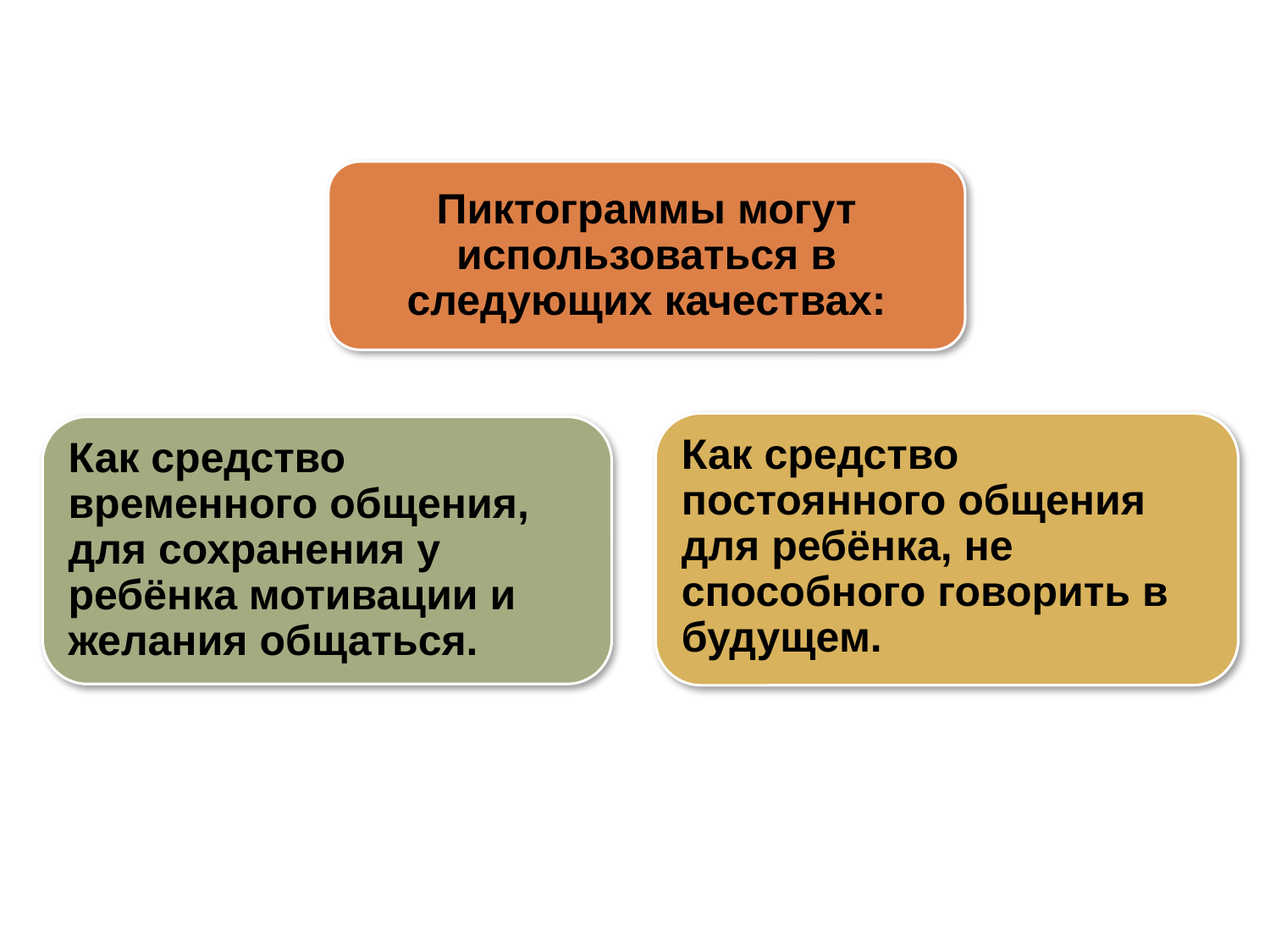

Пиктограммы могут использоваться в следующих качествах:
Как средство временного общения, для сохранения у ребёнка мотивации и желания общаться.
Как средство постоянного общения для ребёнка, не способного говорить в будущем.